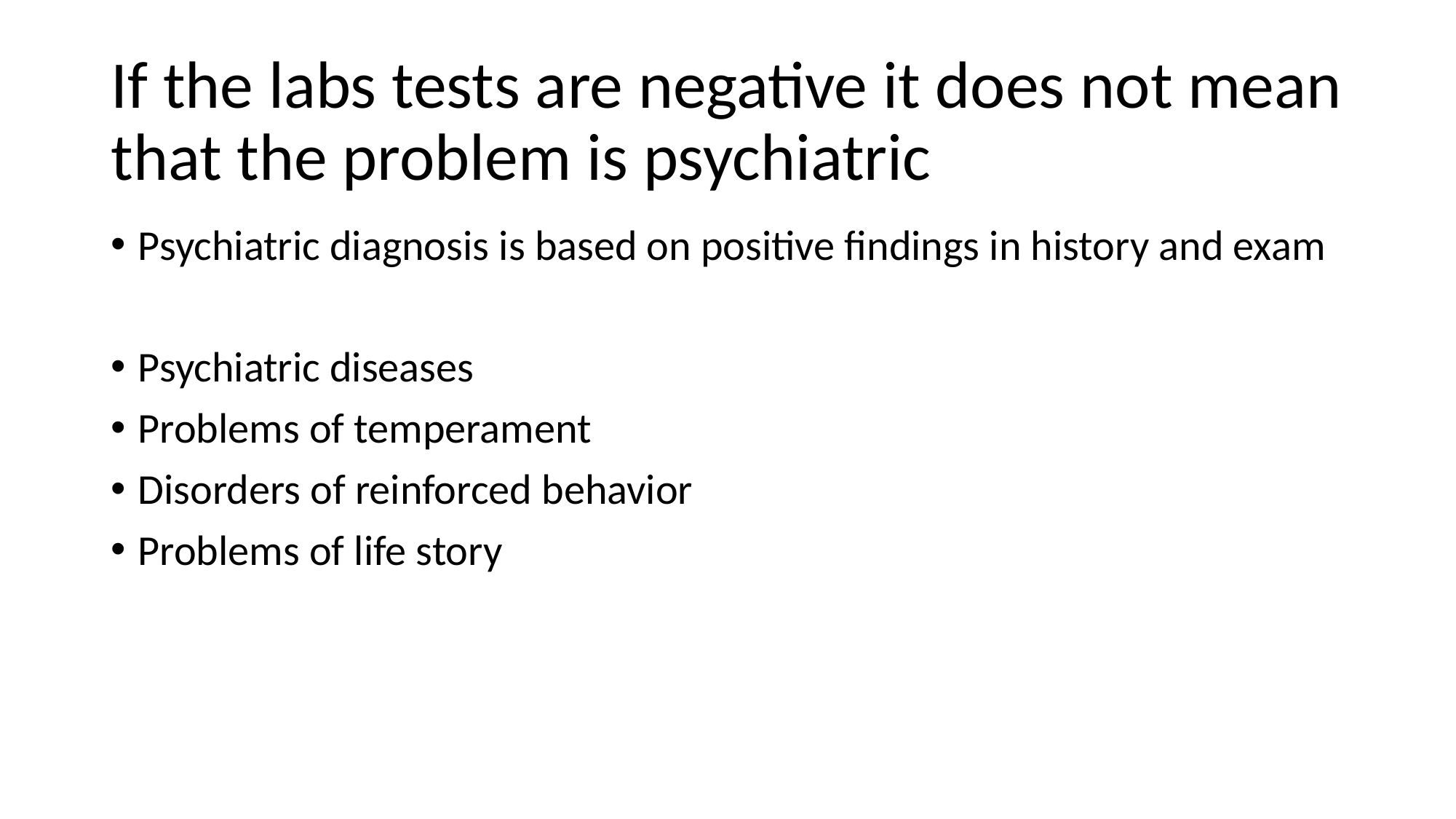

# If the labs tests are negative it does not mean that the problem is psychiatric
Psychiatric diagnosis is based on positive findings in history and exam

Psychiatric diseases
Problems of temperament
Disorders of reinforced behavior
Problems of life story